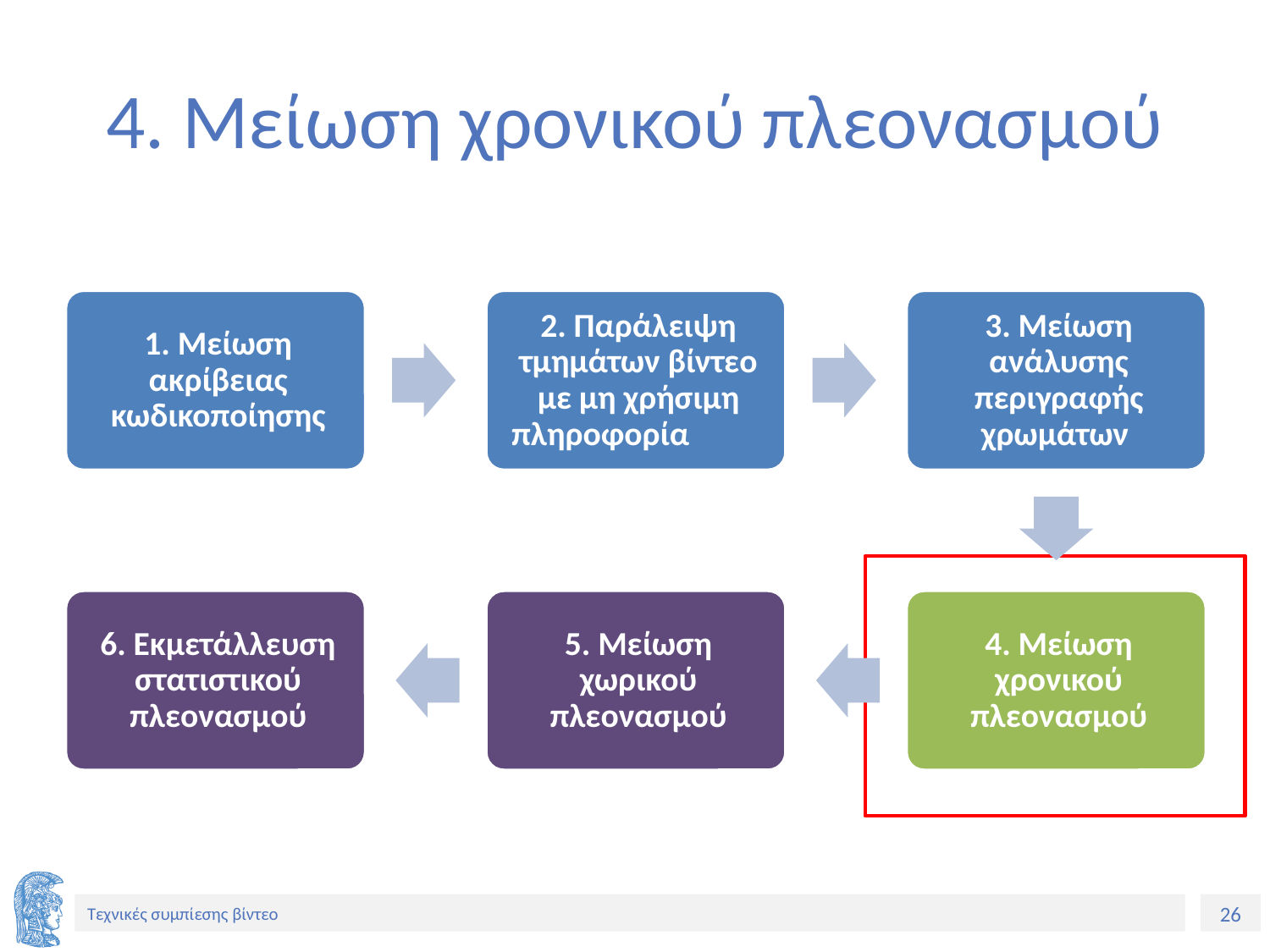

# 4. Μείωση χρονικού πλεονασμού
1. Μείωση ακρίβειας κωδικοποίησης

2. Παράλειψη τμημάτων βίντεο με μη χρήσιμη πληροφορία

3. Μείωση ανάλυσης περιγραφής χρωμάτων

4. Μείωση χρονικού πλεονασμού

5. Μείωση χωρικού πλεονασμού

6. Εκμετάλλευση στατιστικού πλεονασμού